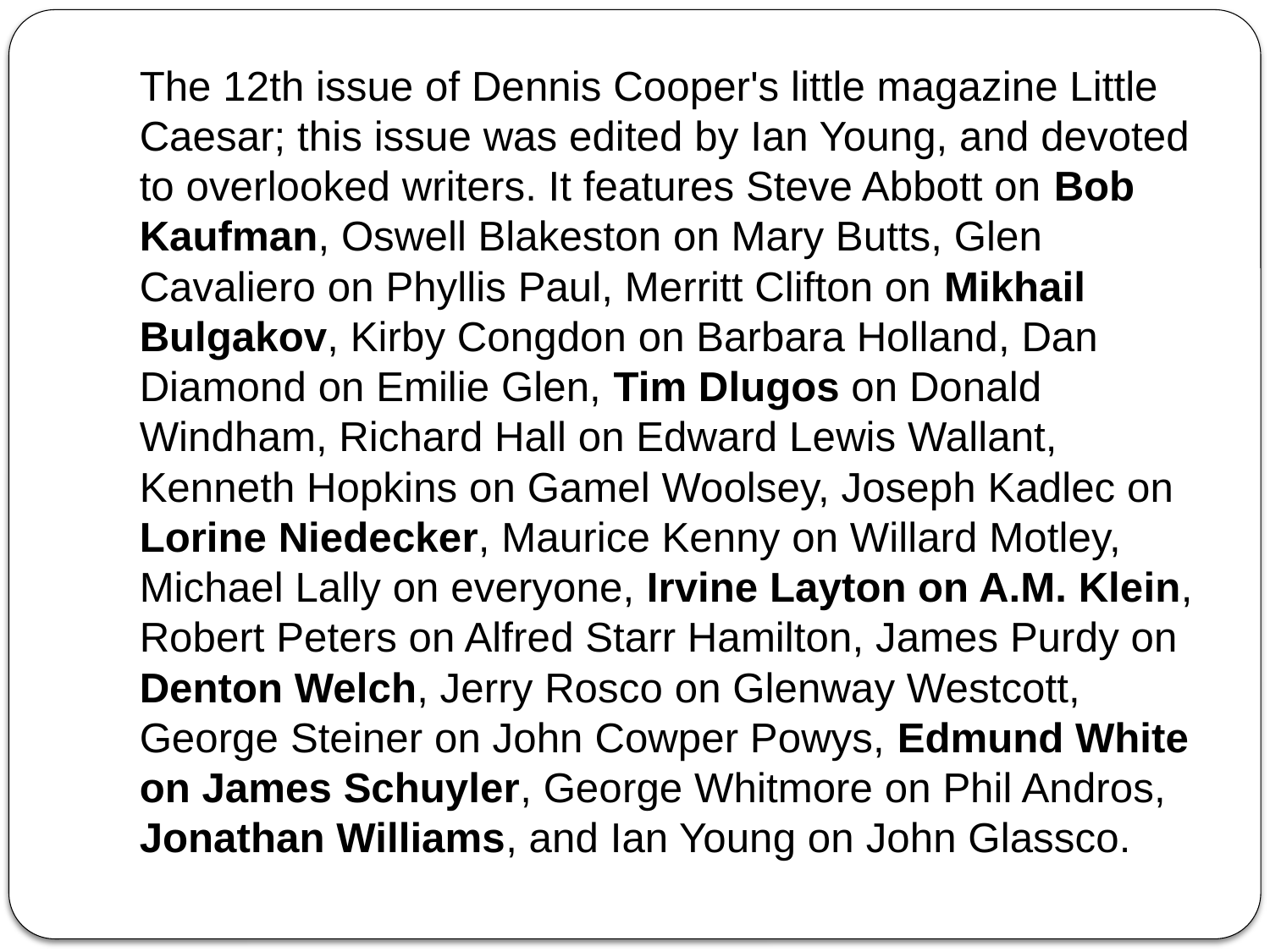

The 12th issue of Dennis Cooper's little magazine Little Caesar; this issue was edited by Ian Young, and devoted to overlooked writers. It features Steve Abbott on Bob Kaufman, Oswell Blakeston on Mary Butts, Glen Cavaliero on Phyllis Paul, Merritt Clifton on Mikhail Bulgakov, Kirby Congdon on Barbara Holland, Dan Diamond on Emilie Glen, Tim Dlugos on Donald Windham, Richard Hall on Edward Lewis Wallant, Kenneth Hopkins on Gamel Woolsey, Joseph Kadlec on Lorine Niedecker, Maurice Kenny on Willard Motley, Michael Lally on everyone, Irvine Layton on A.M. Klein, Robert Peters on Alfred Starr Hamilton, James Purdy on Denton Welch, Jerry Rosco on Glenway Westcott, George Steiner on John Cowper Powys, Edmund White on James Schuyler, George Whitmore on Phil Andros, Jonathan Williams, and Ian Young on John Glassco.